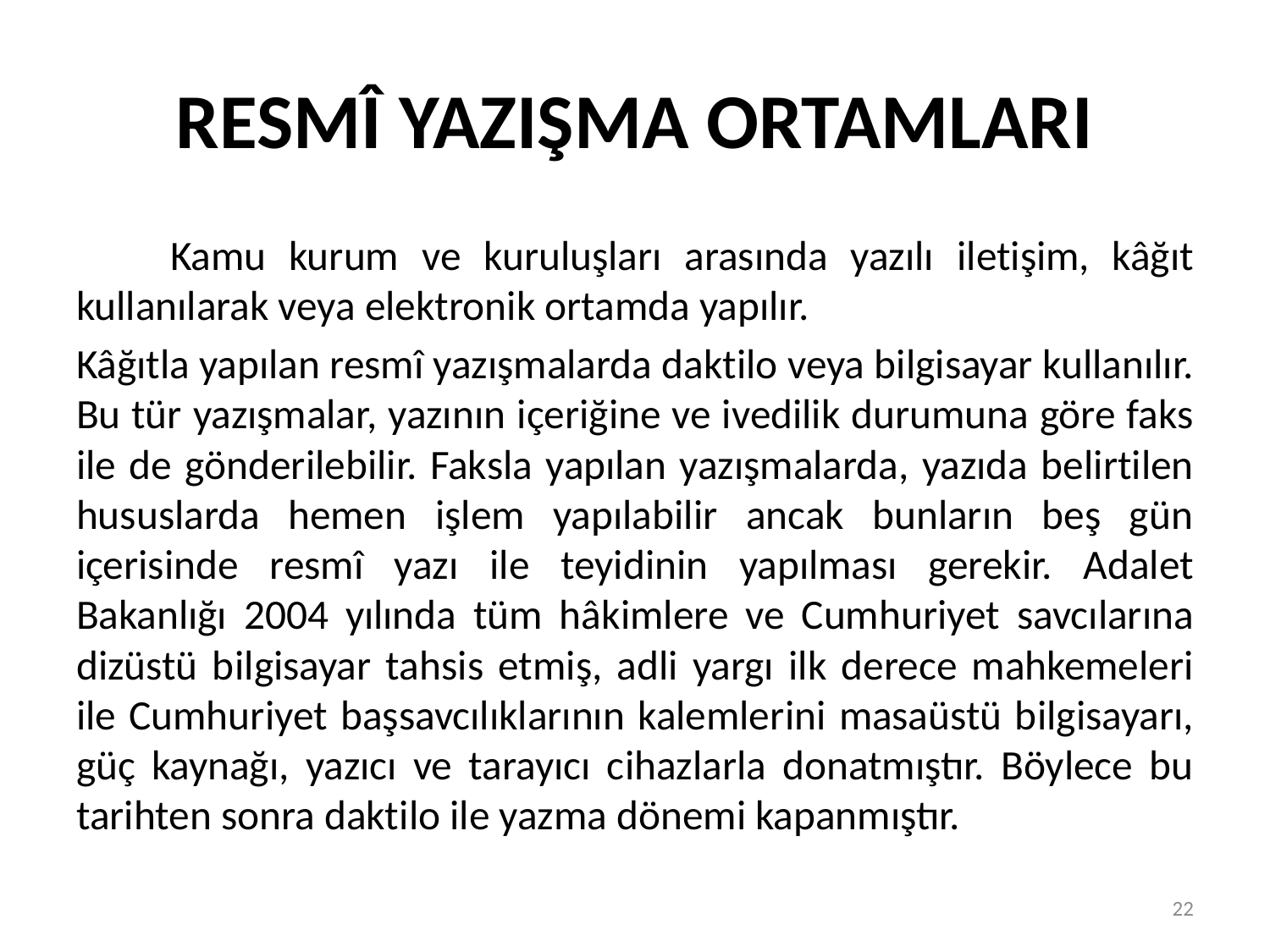

# RESMÎ YAZIŞMA ORTAMLARI
	Kamu kurum ve kuruluşları arasında yazılı iletişim, kâğıt kullanılarak veya elektronik ortamda yapılır.
Kâğıtla yapılan resmî yazışmalarda daktilo veya bilgisayar kullanılır. Bu tür yazışmalar, yazının içeriğine ve ivedilik durumuna göre faks ile de gönderilebilir. Faksla yapılan yazışmalarda, yazıda belirtilen hususlarda hemen işlem yapılabilir ancak bunların beş gün içerisinde resmî yazı ile teyidinin yapılması gerekir. Adalet Bakanlığı 2004 yılında tüm hâkimlere ve Cumhuriyet savcılarına dizüstü bilgisayar tahsis etmiş, adli yargı ilk derece mahkemeleri ile Cumhuriyet başsavcılıklarının kalemlerini masaüstü bilgisayarı, güç kaynağı, yazıcı ve tarayıcı cihazlarla donatmıştır. Böylece bu tarihten sonra daktilo ile yazma dönemi kapanmıştır.

22